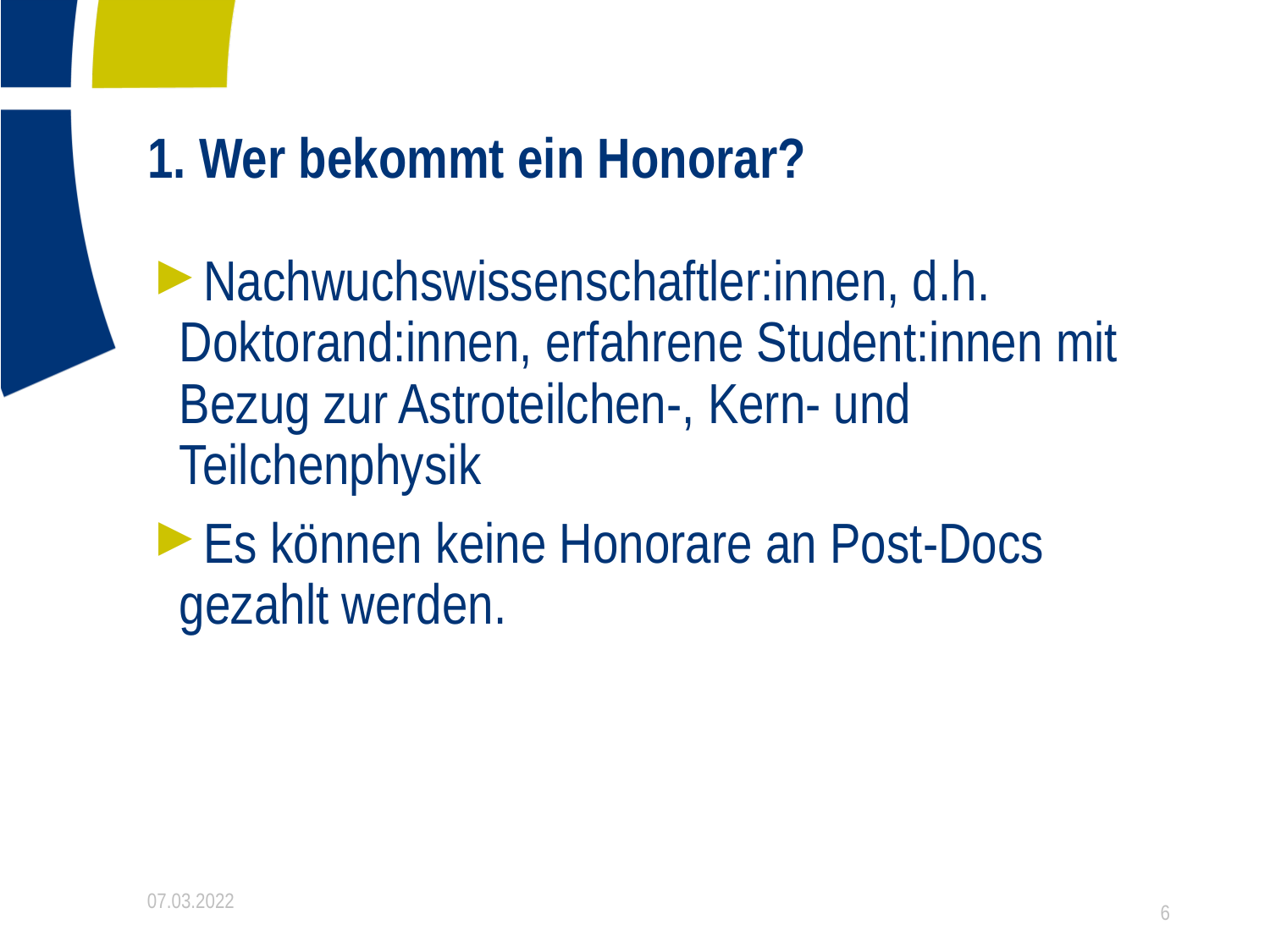

# 1. Wer bekommt ein Honorar?
Nachwuchswissenschaftler:innen, d.h. Doktorand:innen, erfahrene Student:innen mit Bezug zur Astroteilchen-, Kern- und Teilchenphysik
Es können keine Honorare an Post-Docs gezahlt werden.
07.03.2022

6